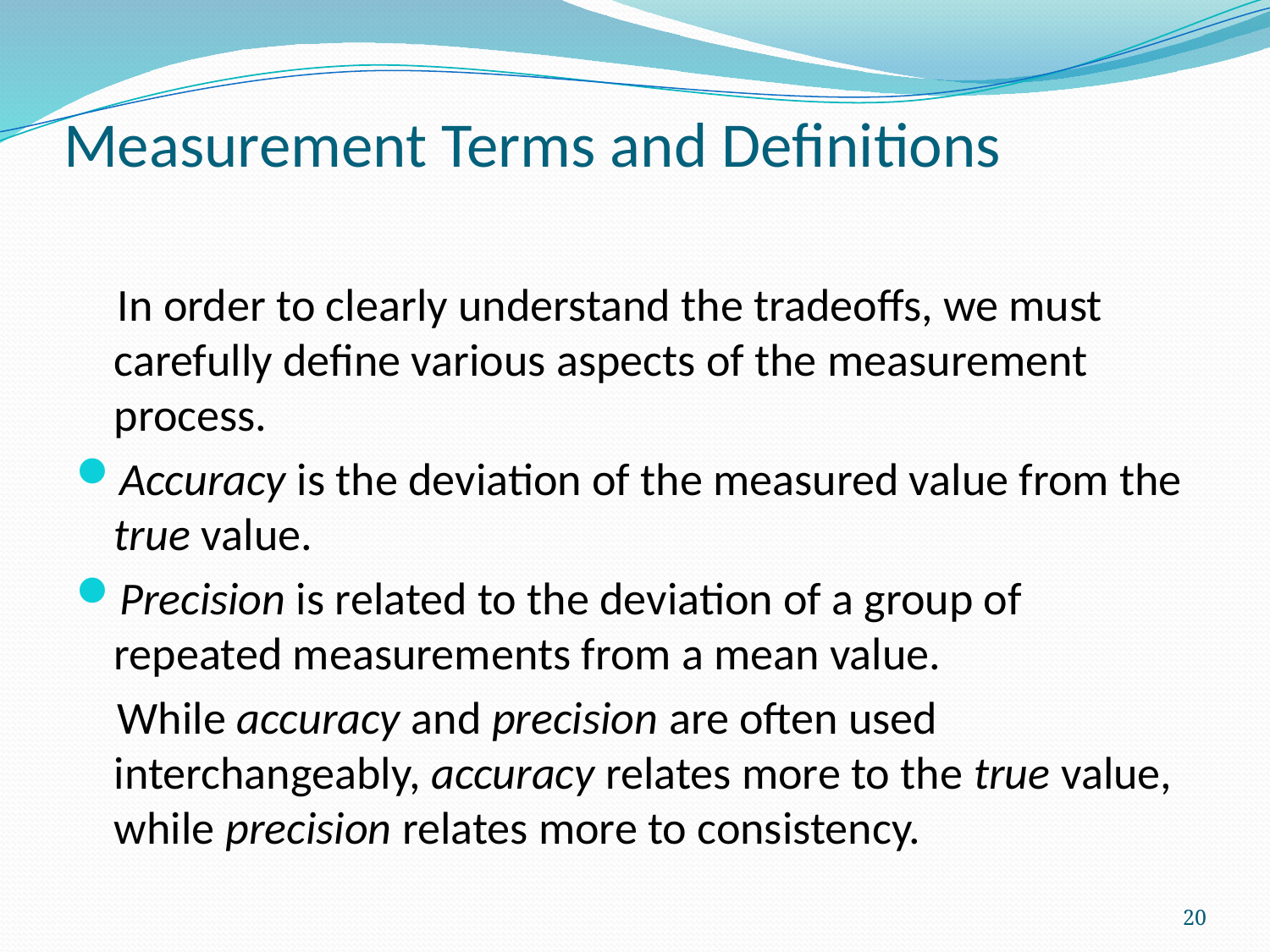

# Measurement Terms and Definitions
    In order to clearly understand the tradeoffs, we must carefully define various aspects of the measurement process.
Accuracy is the deviation of the measured value from the true value.
Precision is related to the deviation of a group of repeated measurements from a mean value.
    While accuracy and precision are often used interchangeably, accuracy relates more to the true value, while precision relates more to consistency.
20